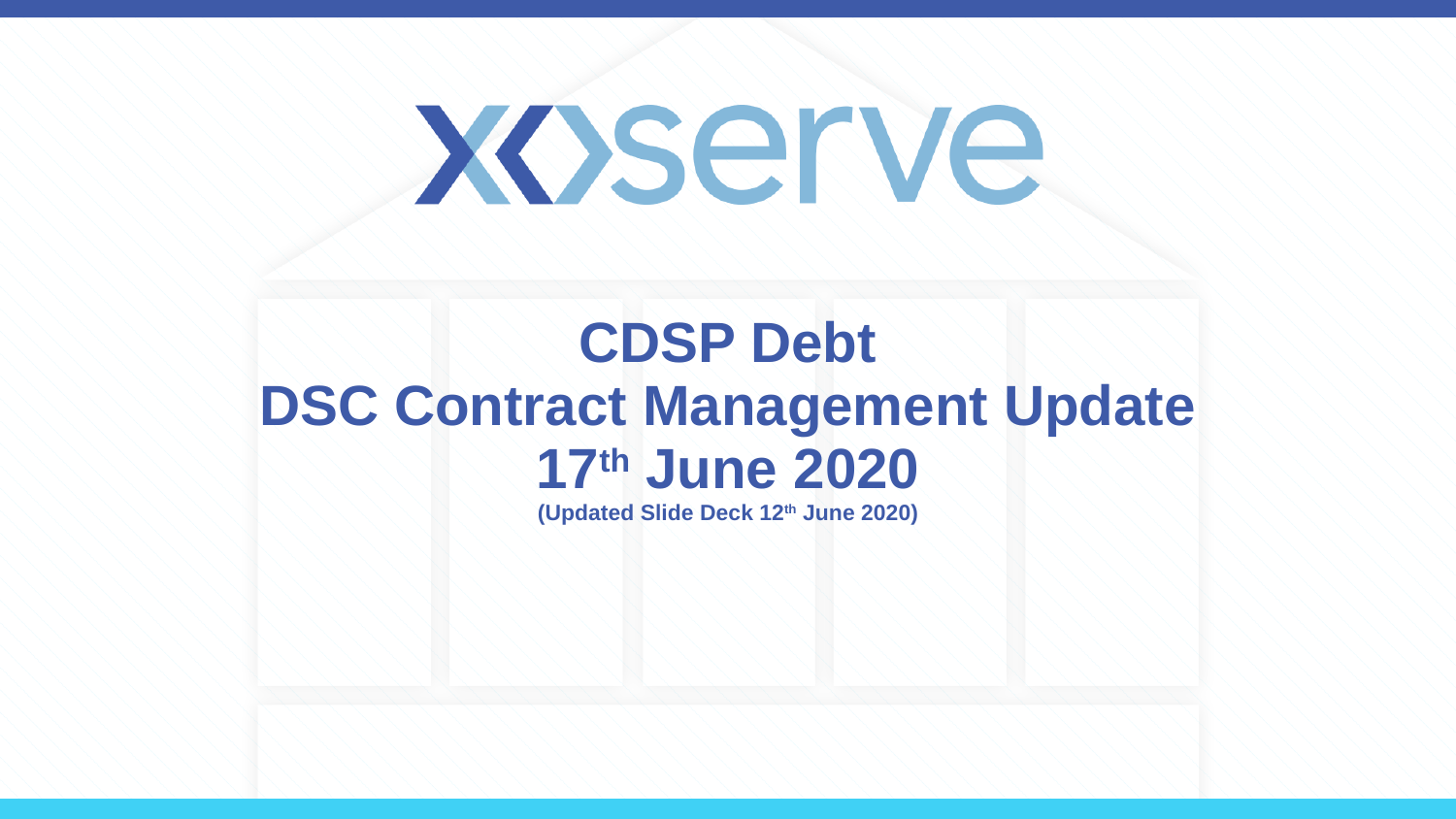

# CDSP Debt DSC Contract Management Update 17th June 2020 (Updated Slide Deck 12th June 2020)